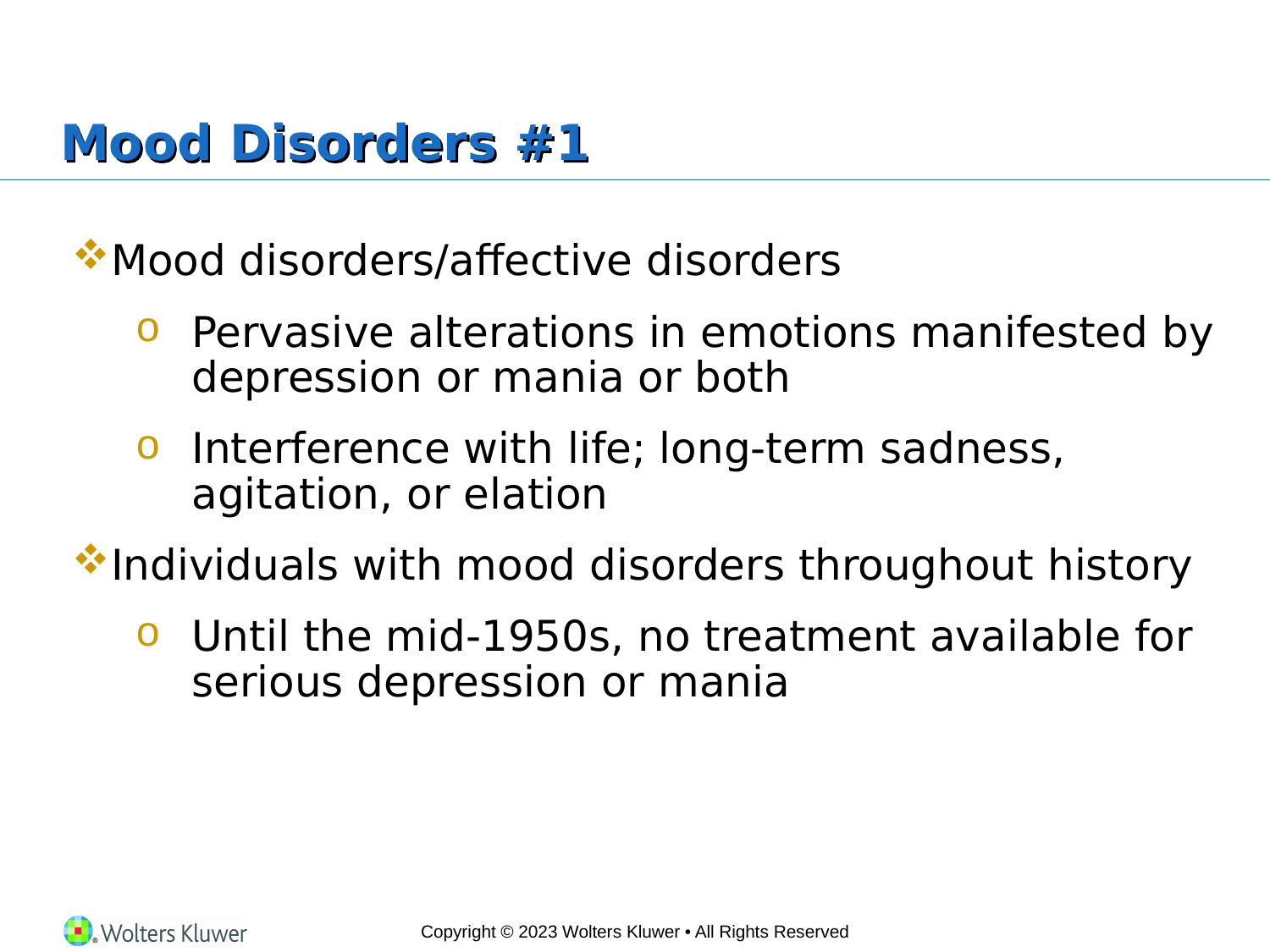

# Mood Disorders #1
Mood disorders/affective disorders
Pervasive alterations in emotions manifested by depression or mania or both
Interference with life; long-term sadness, agitation, or elation
Individuals with mood disorders throughout history
Until the mid-1950s, no treatment available for serious depression or mania